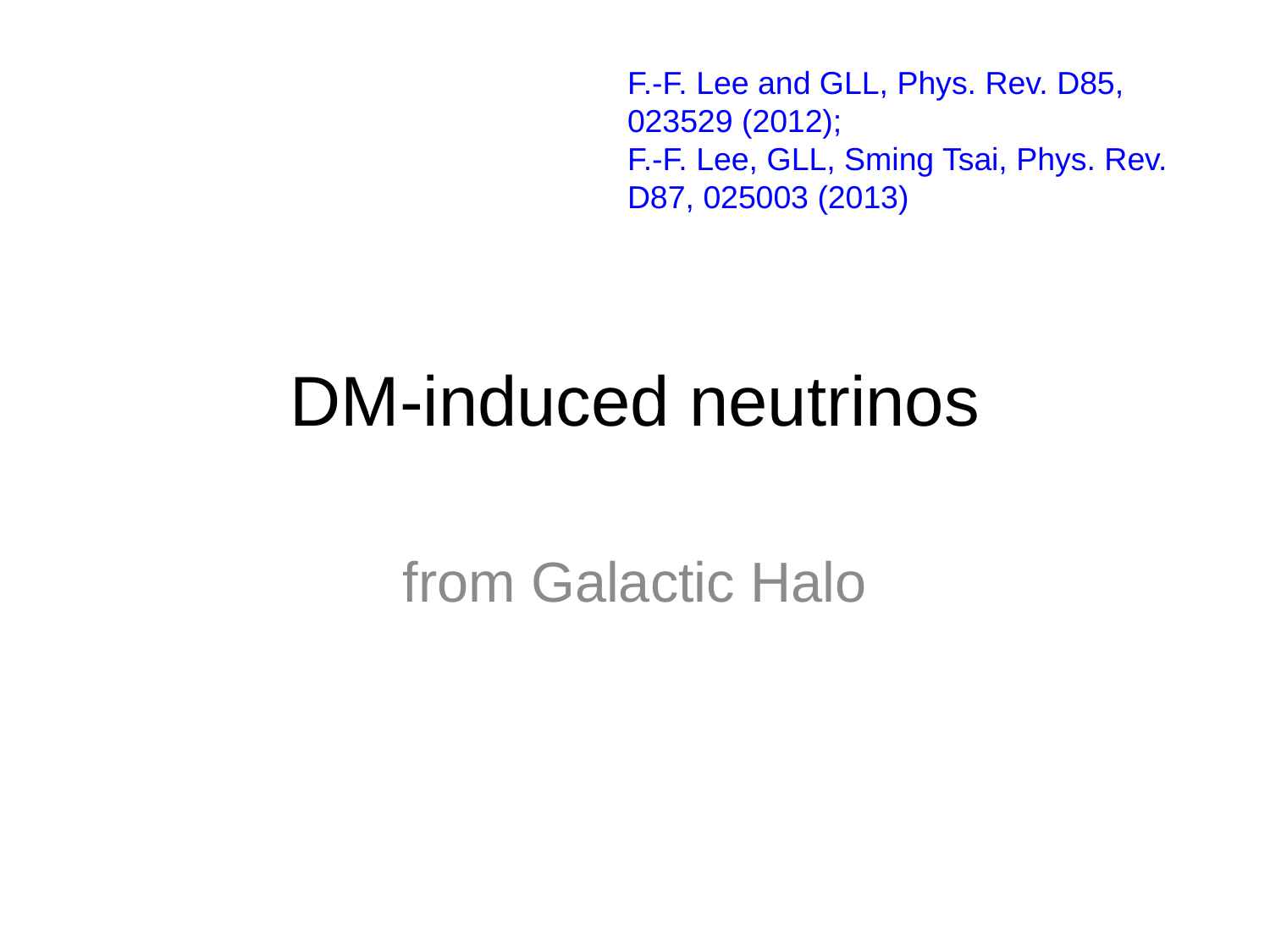

F.-F. Lee and GLL, Phys. Rev. D85,    023529 (2012);
F.-F. Lee, GLL, Sming Tsai, Phys. Rev. D87, 025003 (2013)
# DM-induced neutrinos
from Galactic Halo